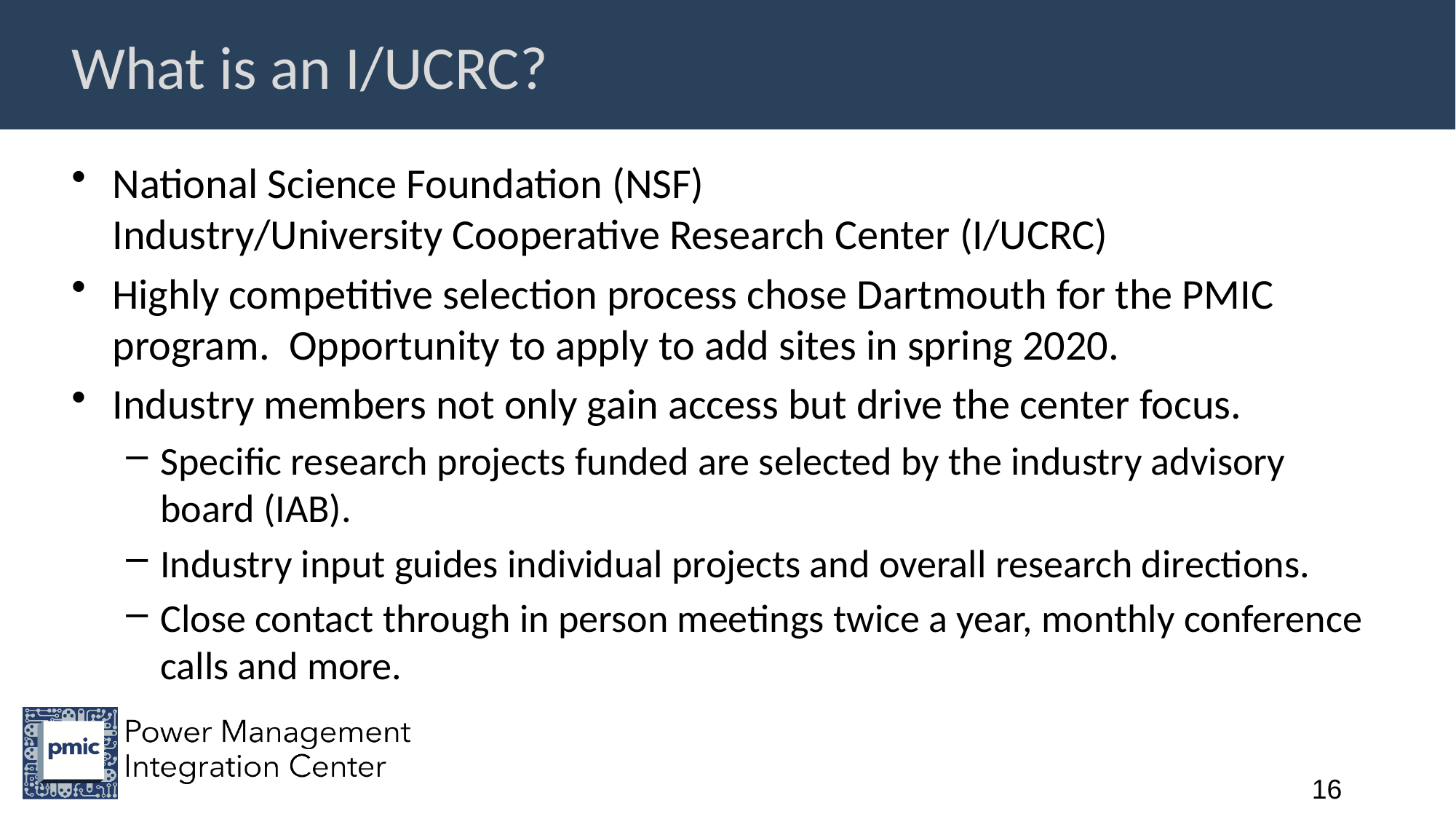

# What is an I/UCRC?
National Science Foundation (NSF)
Industry/University Cooperative Research Center (I/UCRC)
Highly competitive selection process chose Dartmouth for the PMIC program.  Opportunity to apply to add sites in spring 2020.
Industry members not only gain access but drive the center focus.
Specific research projects funded are selected by the industry advisory board (IAB).
Industry input guides individual projects and overall research directions.
Close contact through in person meetings twice a year, monthly conference calls and more.